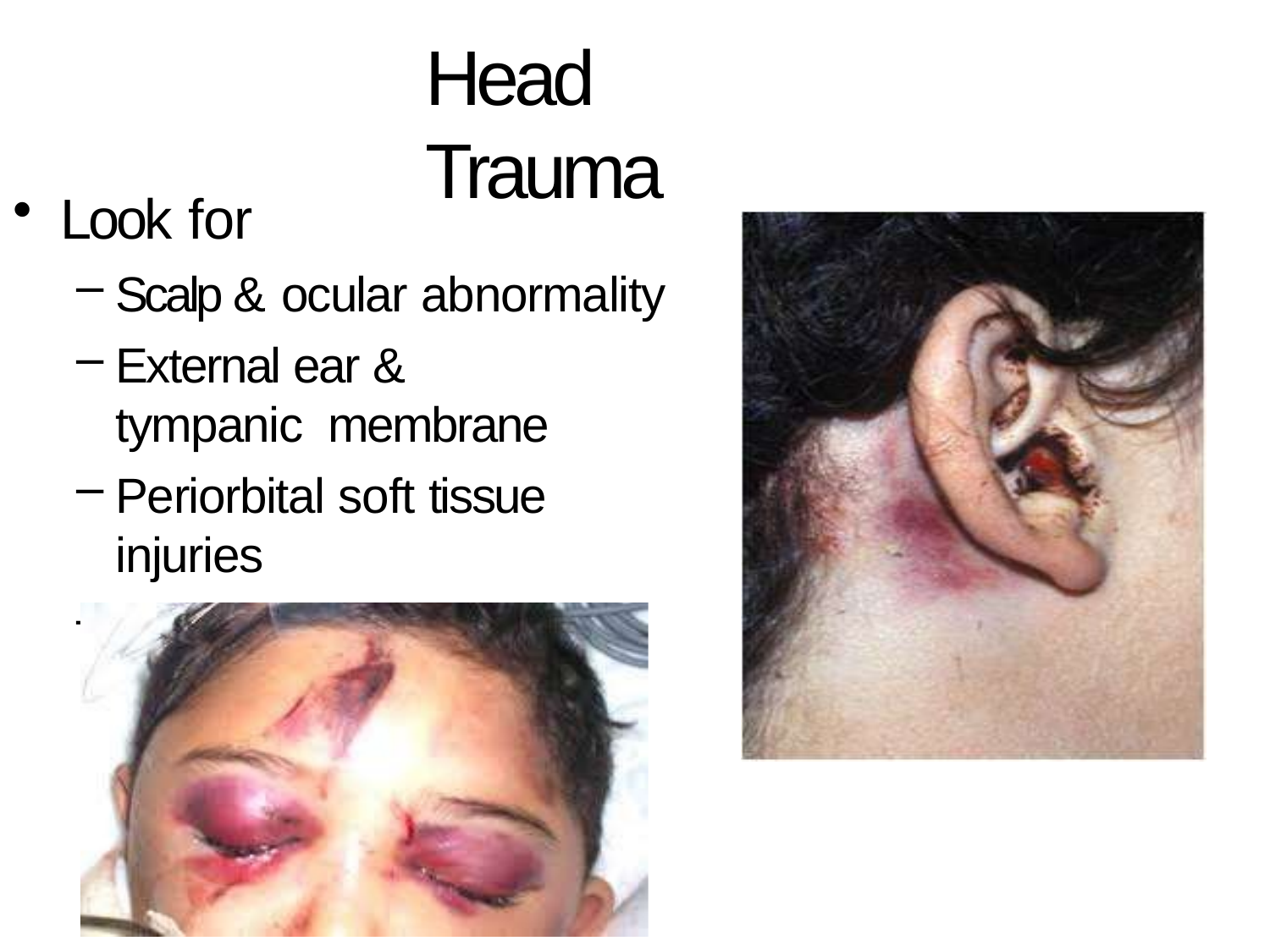

# Head Trauma
Look for
Scalp & ocular abnormality
External ear & tympanic  membrane
Periorbital soft tissue injuries
Fractures